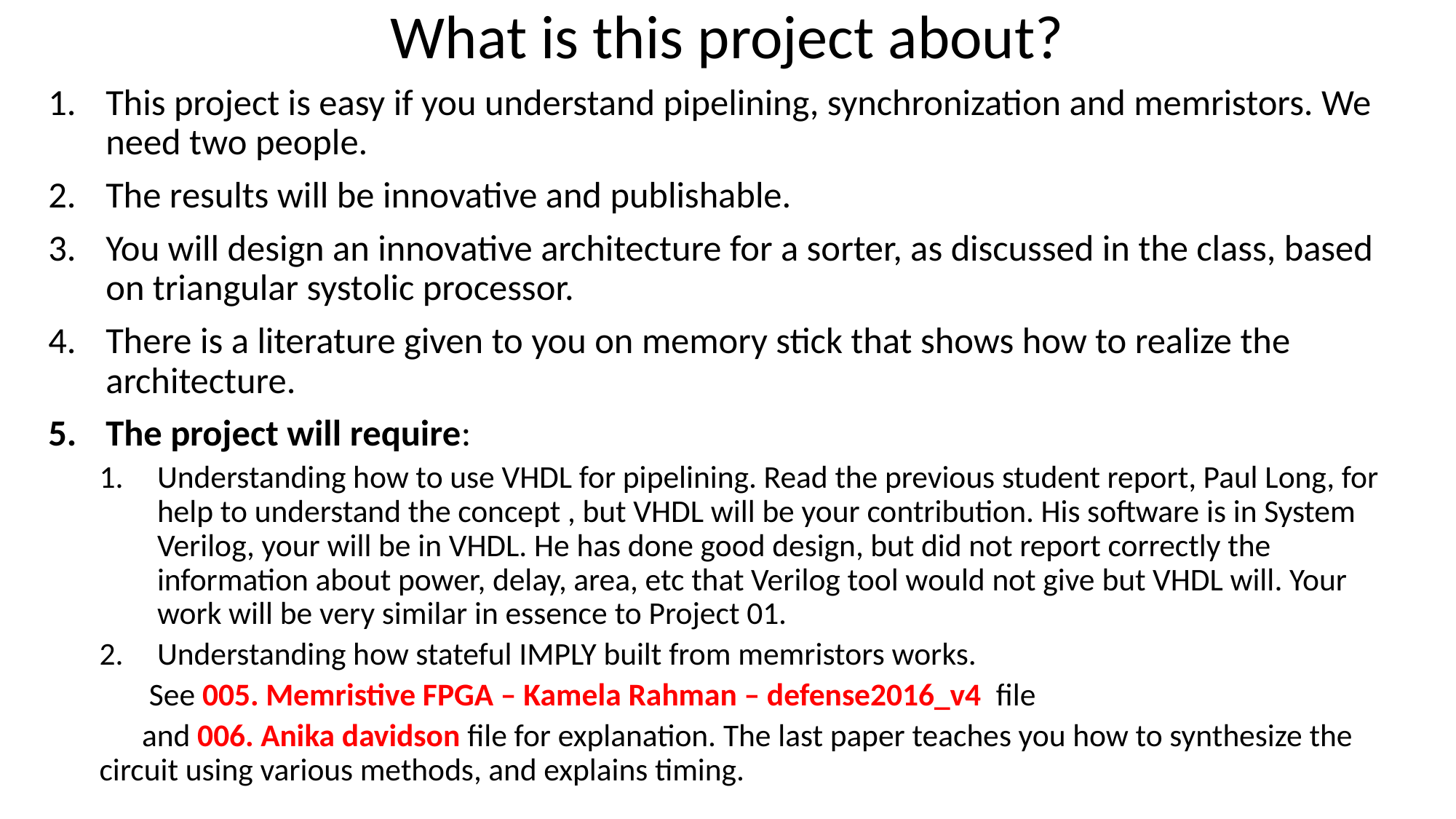

# What is this project about?
This project is easy if you understand pipelining, synchronization and memristors. We need two people.
The results will be innovative and publishable.
You will design an innovative architecture for a sorter, as discussed in the class, based on triangular systolic processor.
There is a literature given to you on memory stick that shows how to realize the architecture.
The project will require:
Understanding how to use VHDL for pipelining. Read the previous student report, Paul Long, for help to understand the concept , but VHDL will be your contribution. His software is in System Verilog, your will be in VHDL. He has done good design, but did not report correctly the information about power, delay, area, etc that Verilog tool would not give but VHDL will. Your work will be very similar in essence to Project 01.
Understanding how stateful IMPLY built from memristors works.
       See 005. Memristive FPGA – Kamela Rahman – defense2016_v4  file
      and 006. Anika davidson file for explanation. The last paper teaches you how to synthesize the circuit using various methods, and explains timing.